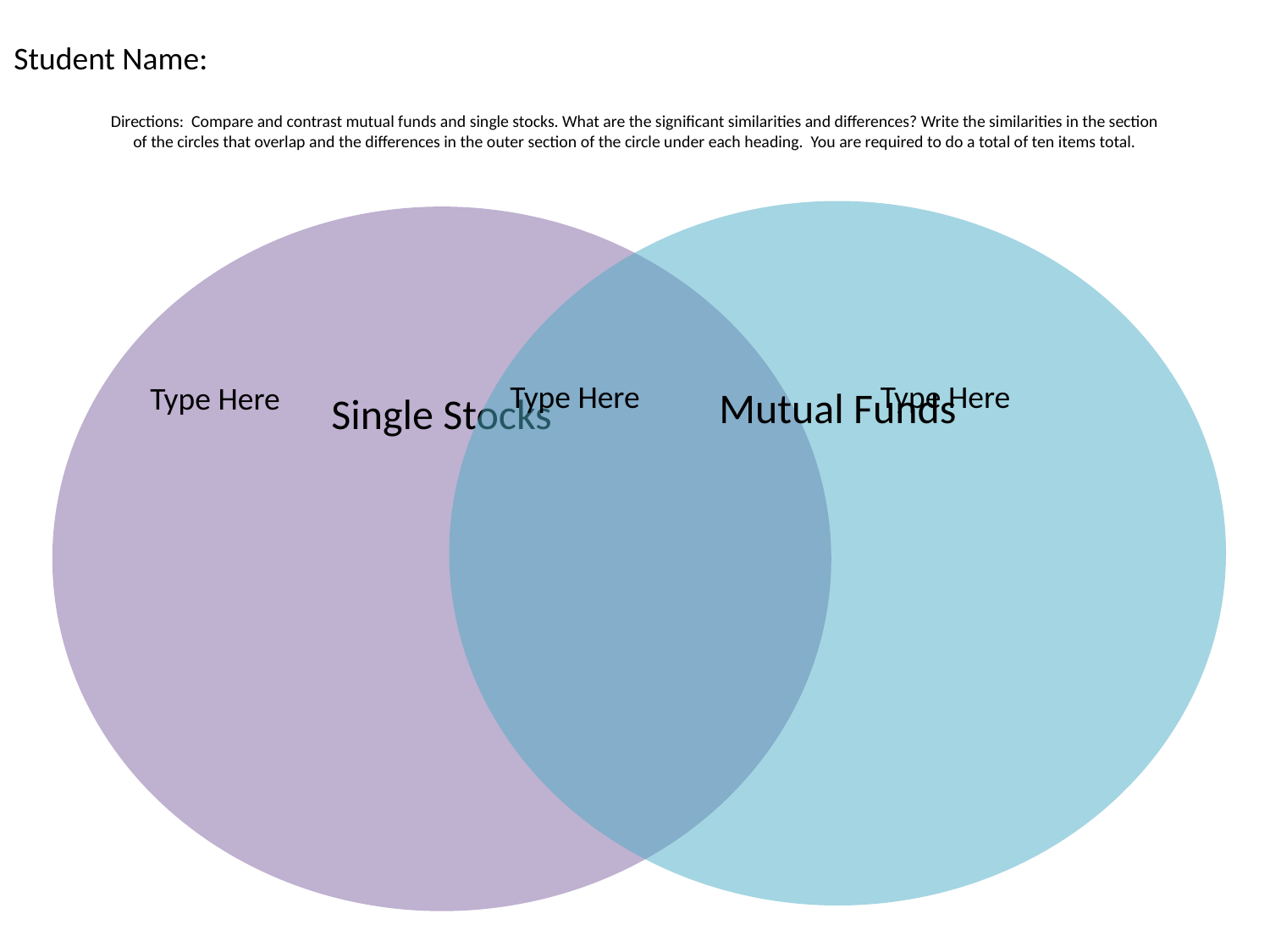

Student Name:
# Directions:  Compare and contrast mutual funds and single stocks. What are the significant similarities and differences? Write the similarities in the section of the circles that overlap and the differences in the outer section of the circle under each heading.  You are required to do a total of ten items total.
Single Stocks
Mutual Funds
Type Here
Type Here
Type Here